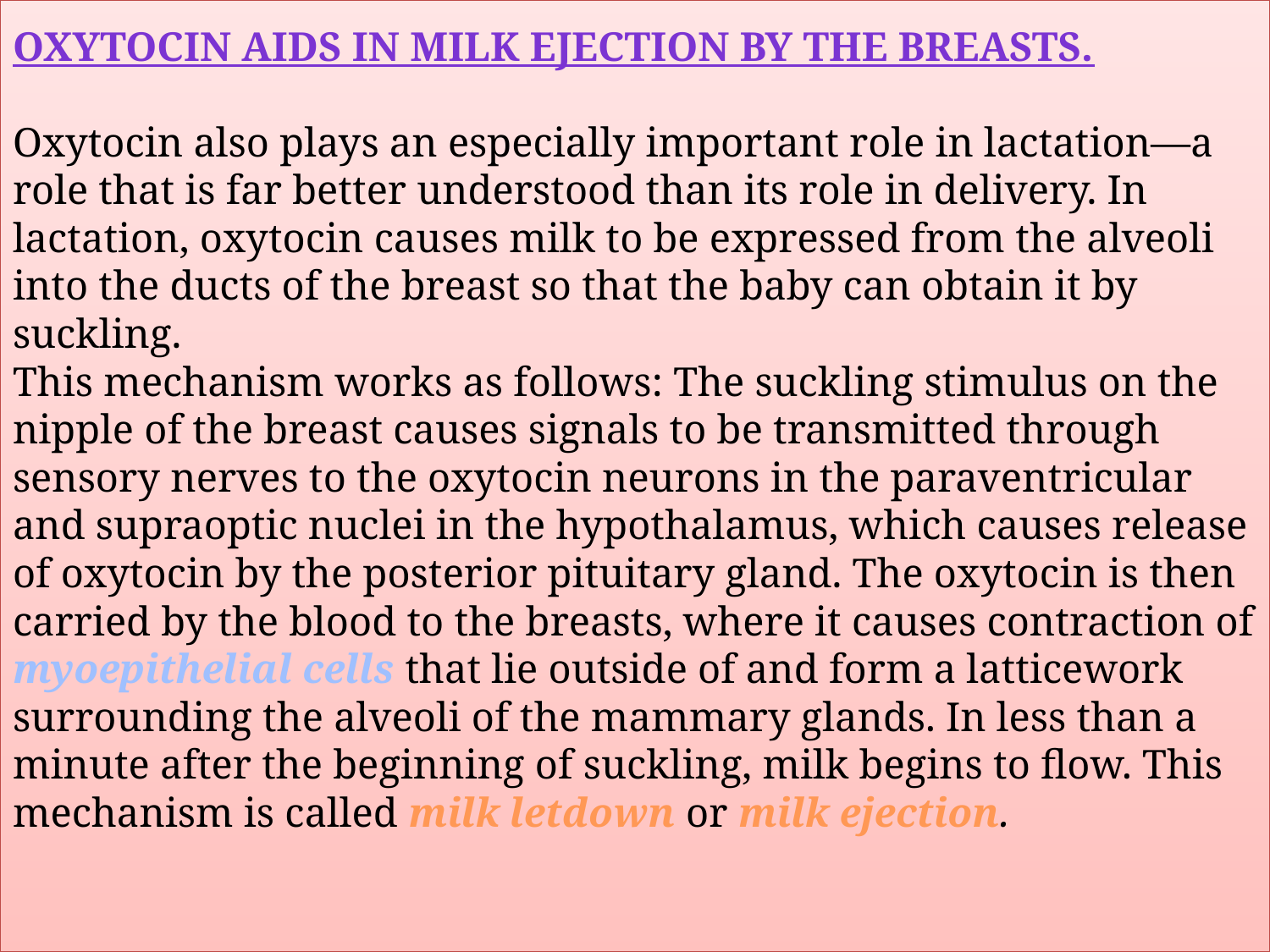

# Oxytocin Aids in Milk Ejection by the Breasts. Oxytocin also plays an especially important role in lactation—a role that is far better understood than its role in delivery. In lactation, oxytocin causes milk to be expressed from the alveoli into the ducts of the breast so that the baby can obtain it by suckling. This mechanism works as follows: The suckling stimulus on the nipple of the breast causes signals to be transmitted through sensory nerves to the oxytocin neurons in the paraventricular and supraoptic nuclei in the hypothalamus, which causes release of oxytocin by the posterior pituitary gland. The oxytocin is then carried by the blood to the breasts, where it causes contraction of myoepithelial cells that lie outside of and form a latticework surrounding the alveoli of the mammary glands. In less than a minute after the beginning of suckling, milk begins to flow. This mechanism is called milk letdown or milk ejection.